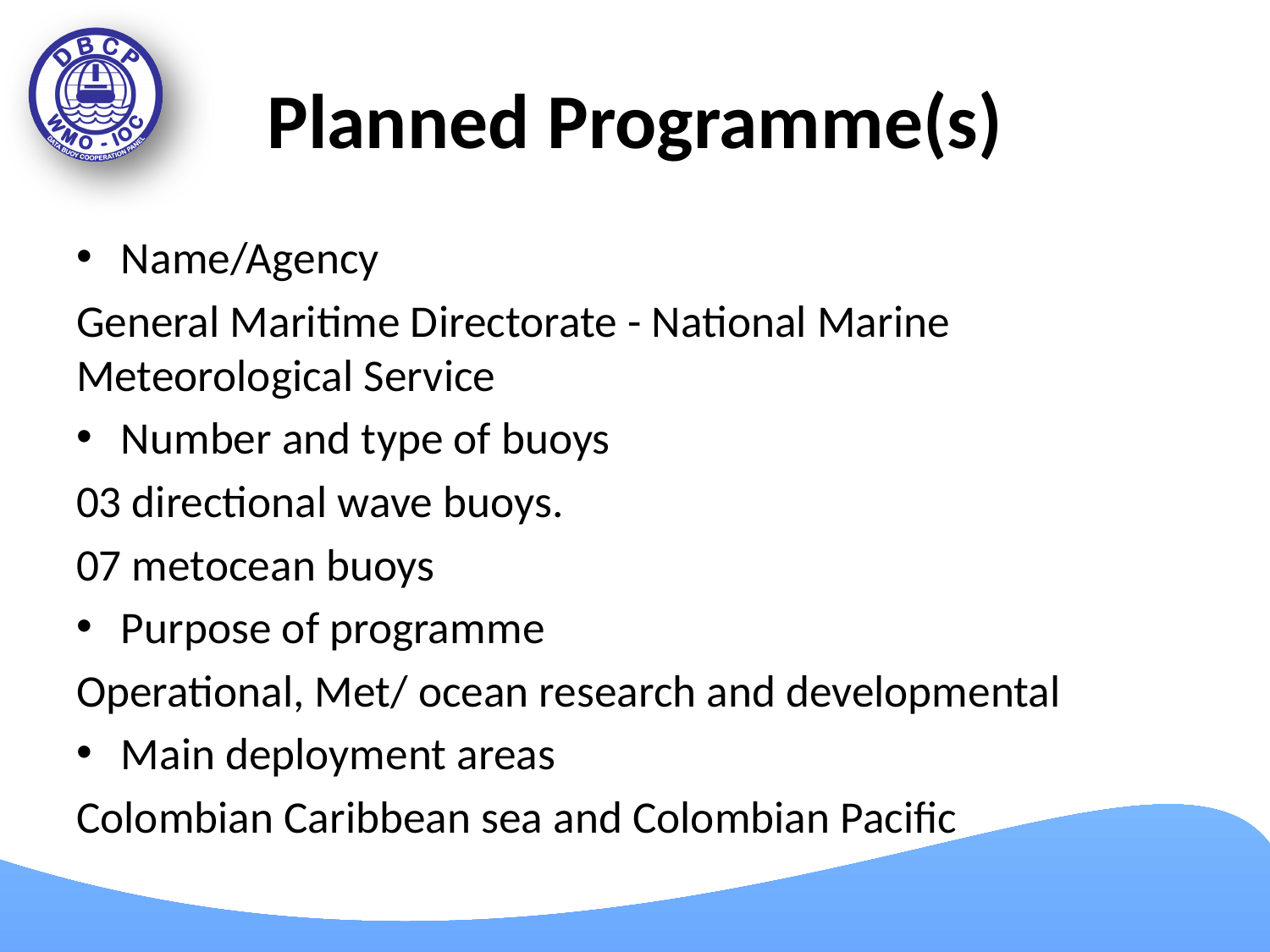

# Planned Programme(s)
Name/Agency
General Maritime Directorate - National Marine Meteorological Service
Number and type of buoys
03 directional wave buoys.
07 metocean buoys
Purpose of programme
Operational, Met/ ocean research and developmental
Main deployment areas
Colombian Caribbean sea and Colombian Pacific